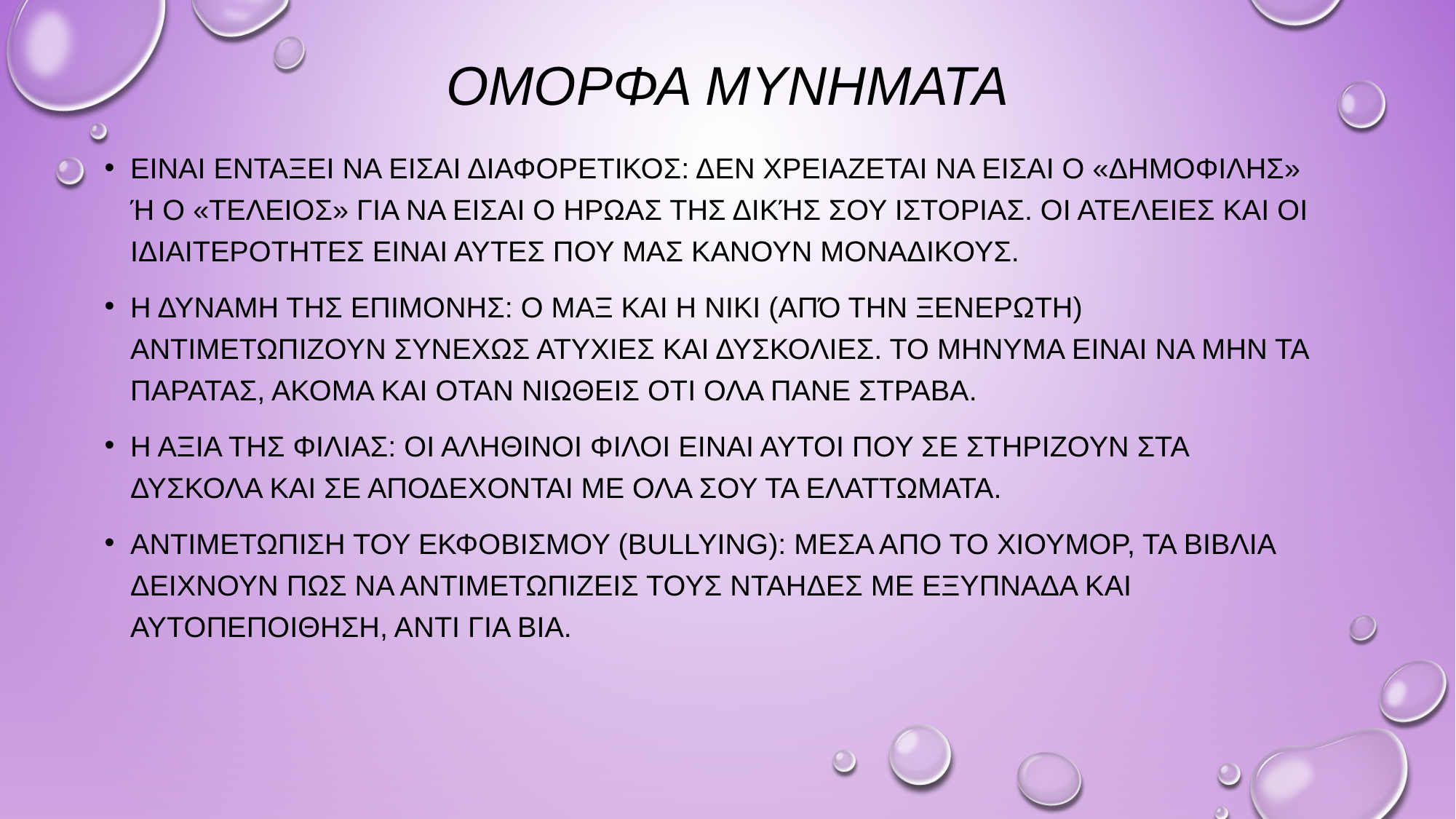

# ΟΜΟΡΦΑ ΜΥΝΗΜΑΤΑ
ΕΙναι εντΑξει να εΙσαι διαφορετικΟς: Δεν χρειΑζεται να εΙσαι ο «δημοφιλΗς» ή ο «τΕλειος» για να εΙσαι ο Ηρωας της δικής σου ιστορΙας. Οι ατΕλειες και οι ιδιαιτερΟτητες εΙναι αυτΕς που μας κΑνουν μοναδικοΥς.
Η δΥναμη της επιμονΗς: Ο Μαξ και η ΝΙκι (από την ΞενΕρωτη) αντιμετωπΙΖουν συνεχΩς ατυχΙες και δυσκολΙες. Το μΗνυμα εΙναι να μην τα παρατΑς, ακομα και οταν νιωθεις οτι ολα πανε στραβα.
Η αξια της φιλιας: Οι αληθινοι φιλοι ειναι αυτοι που σε στηριζουν στα δυσκολα και σε αποδεχονται με ολα σου τα ελαττωματα.
Αντιμετωπιση του εκφοβισμου (bullying): Μεσα απο το χιουμορ, τα βιβλια δειχνουν πως να αντιμετωπιζεις τους νταηδες με εξυπναδα και αυτοπεποΙθηση, αντΙ για βΙα.